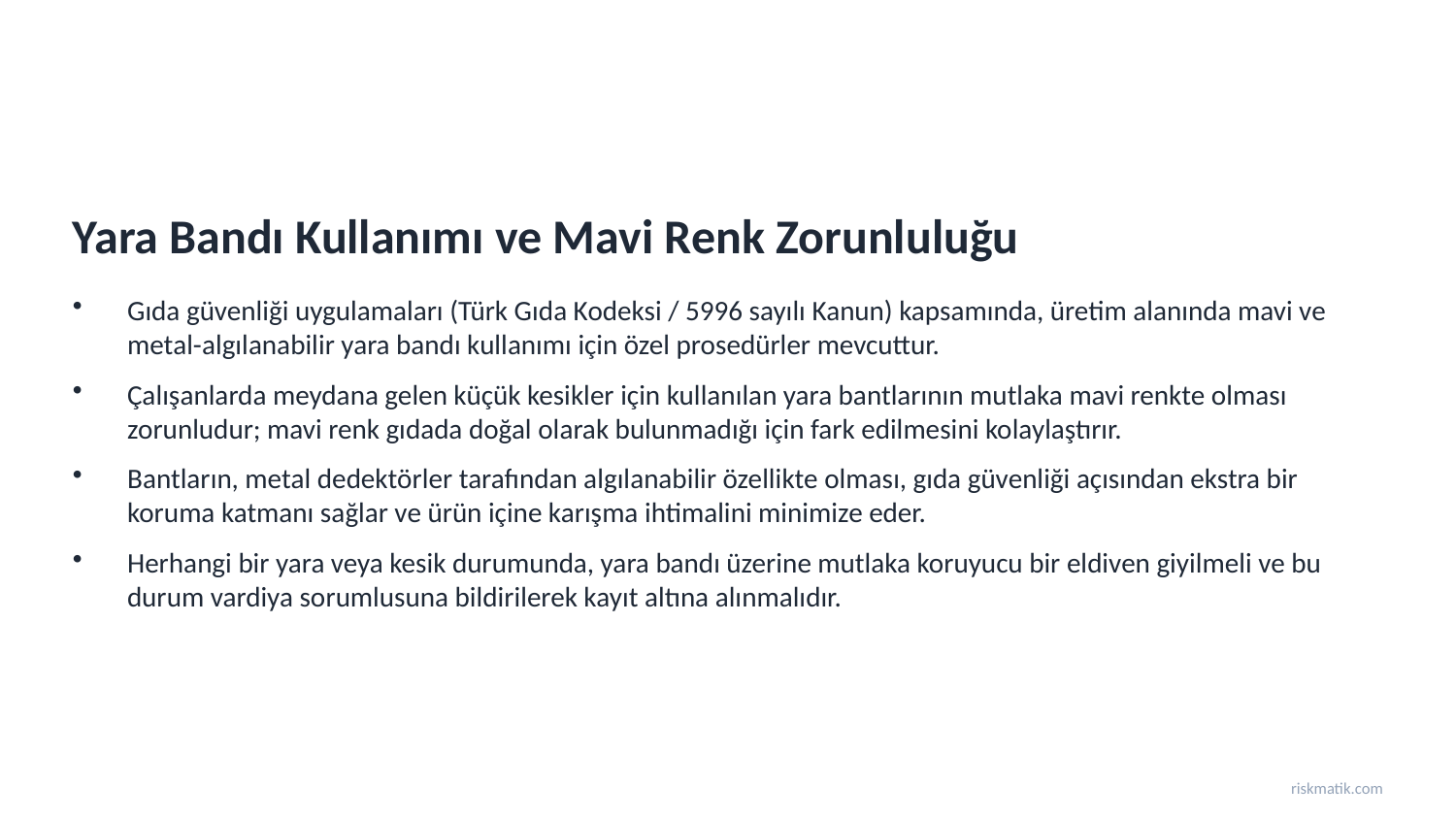

Yara Bandı Kullanımı ve Mavi Renk Zorunluluğu
Gıda güvenliği uygulamaları (Türk Gıda Kodeksi / 5996 sayılı Kanun) kapsamında, üretim alanında mavi ve metal-algılanabilir yara bandı kullanımı için özel prosedürler mevcuttur.
Çalışanlarda meydana gelen küçük kesikler için kullanılan yara bantlarının mutlaka mavi renkte olması zorunludur; mavi renk gıdada doğal olarak bulunmadığı için fark edilmesini kolaylaştırır.
Bantların, metal dedektörler tarafından algılanabilir özellikte olması, gıda güvenliği açısından ekstra bir koruma katmanı sağlar ve ürün içine karışma ihtimalini minimize eder.
Herhangi bir yara veya kesik durumunda, yara bandı üzerine mutlaka koruyucu bir eldiven giyilmeli ve bu durum vardiya sorumlusuna bildirilerek kayıt altına alınmalıdır.
riskmatik.com